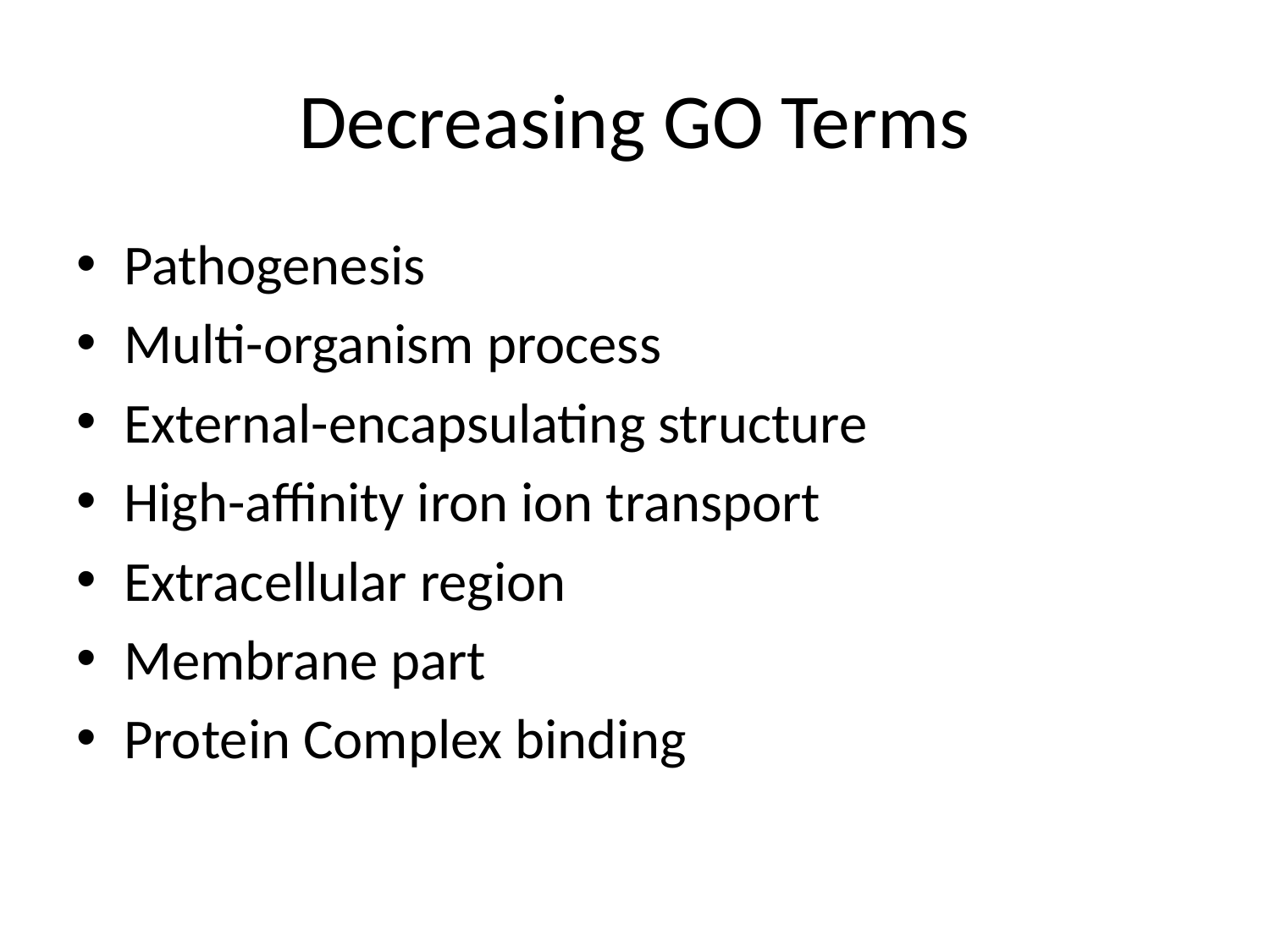

# Decreasing GO Terms
Pathogenesis
Multi-organism process
External-encapsulating structure
High-affinity iron ion transport
Extracellular region
Membrane part
Protein Complex binding